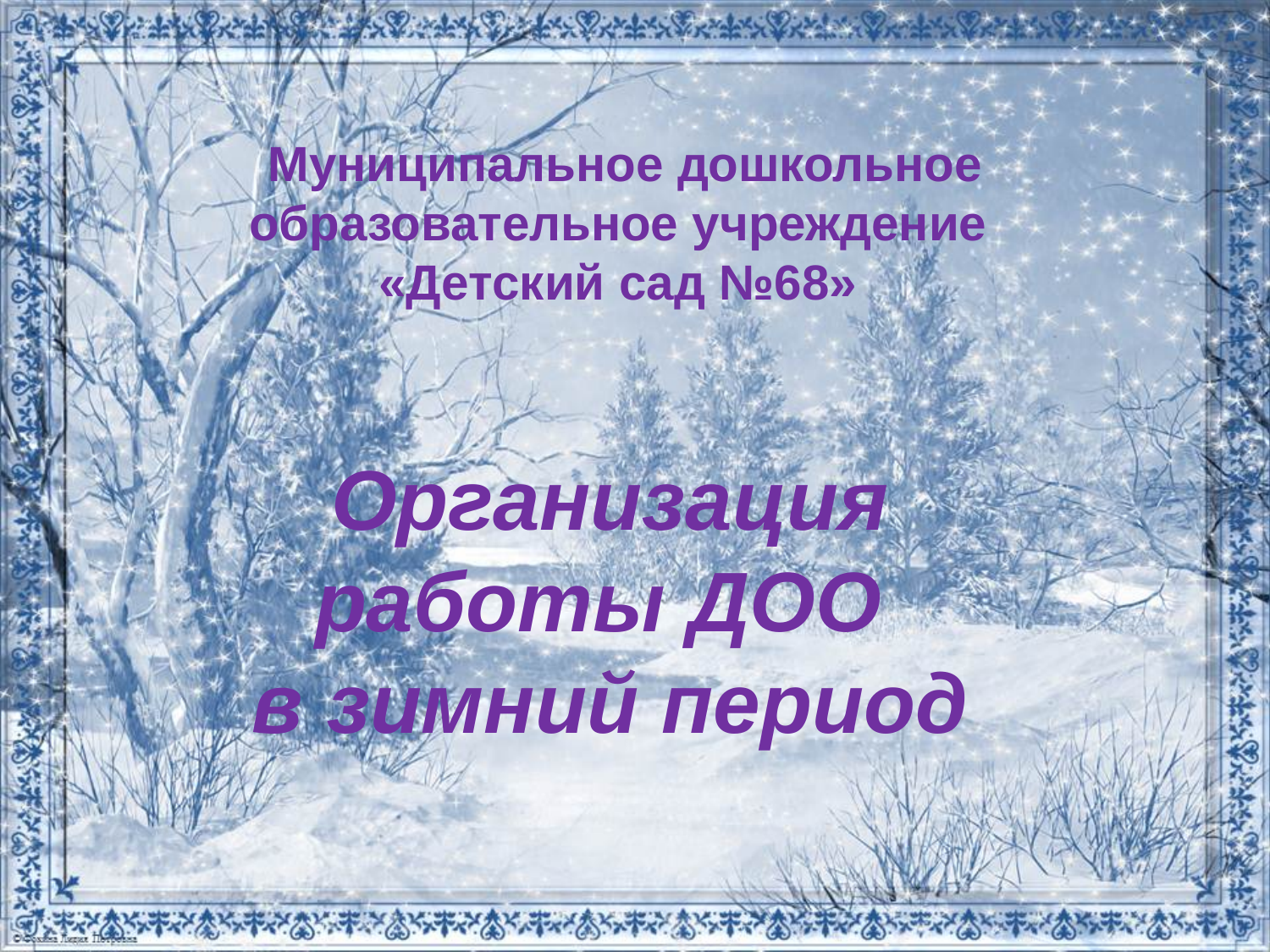

Муниципальное дошкольное образовательное учреждение
«Детский сад №68»

Организация работы ДОО
в зимний период